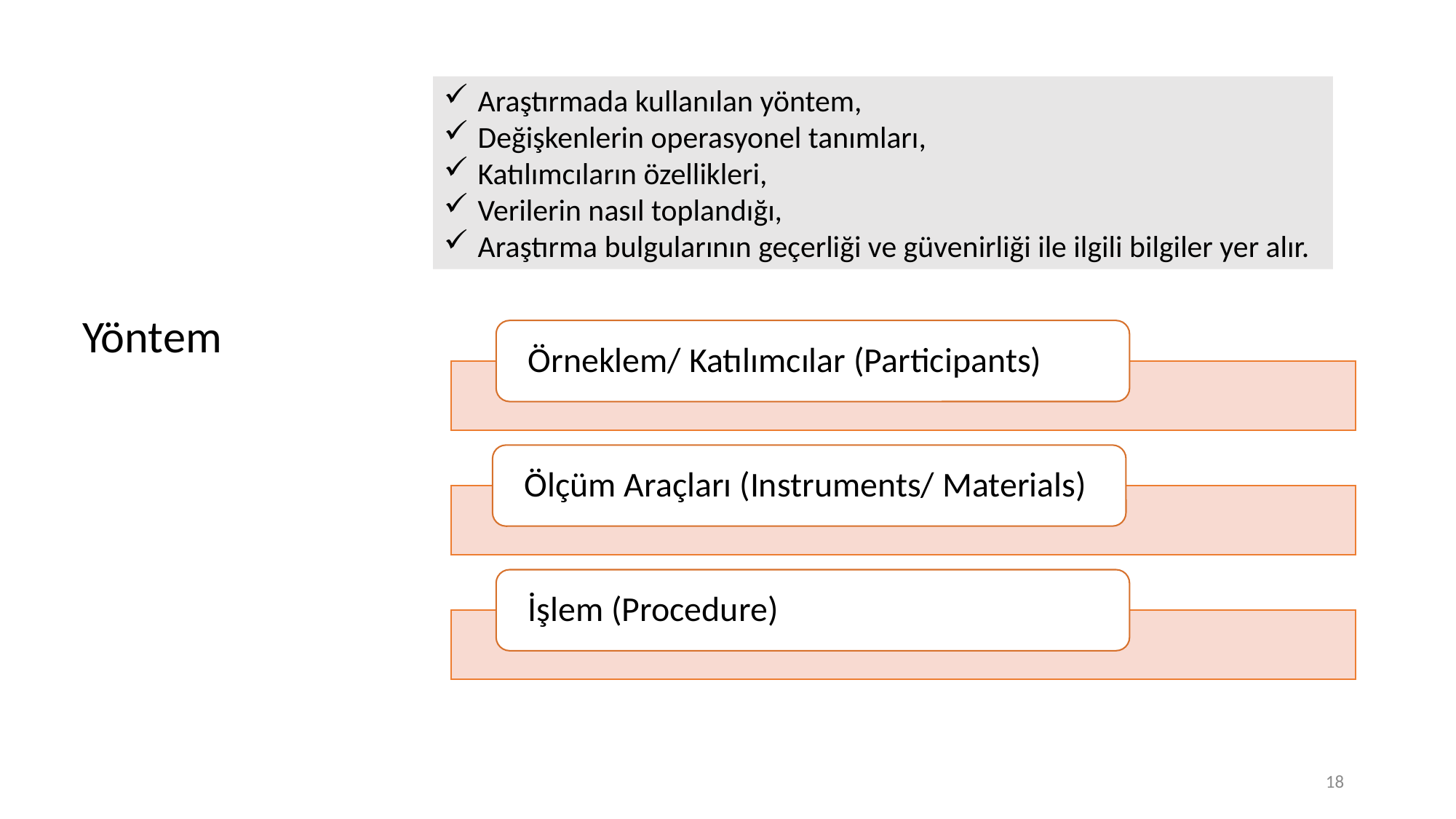

Araştırmada kullanılan yöntem,
Değişkenlerin operasyonel tanımları,
Katılımcıların özellikleri,
Verilerin nasıl toplandığı,
Araştırma bulgularının geçerliği ve güvenirliği ile ilgili bilgiler yer alır.
Örneklem/ Katılımcılar (Participants)
Ölçüm Araçları (Instruments/ Materials)
İşlem (Procedure)
# Yöntem
18